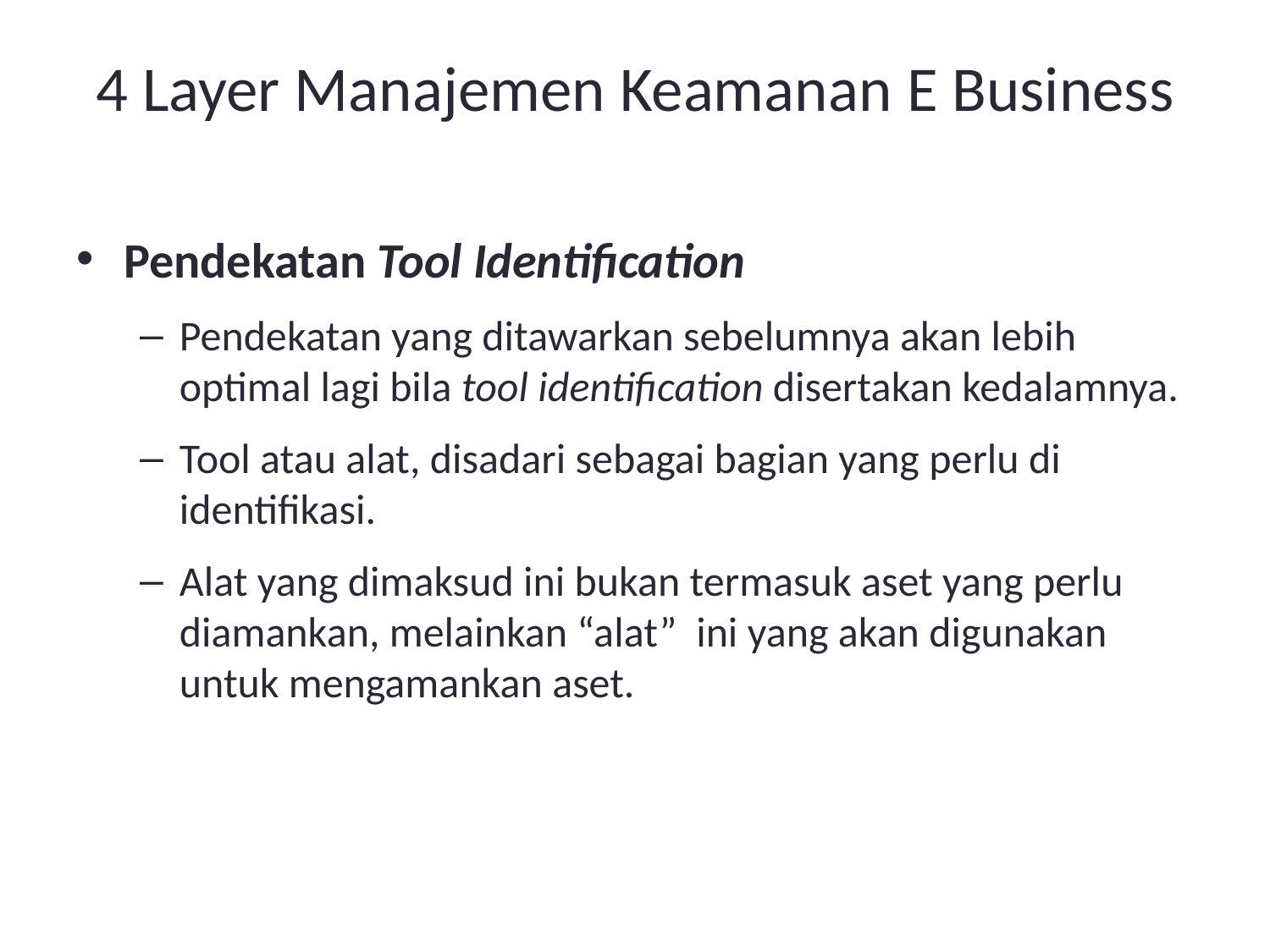

4 Layer Manajemen Keamanan E Business
Pendekatan Tool Identification
Pendekatan yang ditawarkan sebelumnya akan lebih optimal lagi bila tool identification disertakan kedalamnya.
Tool atau alat, disadari sebagai bagian yang perlu di identifikasi.
Alat yang dimaksud ini bukan termasuk aset yang perlu diamankan, melainkan “alat”  ini yang akan digunakan untuk mengamankan aset.